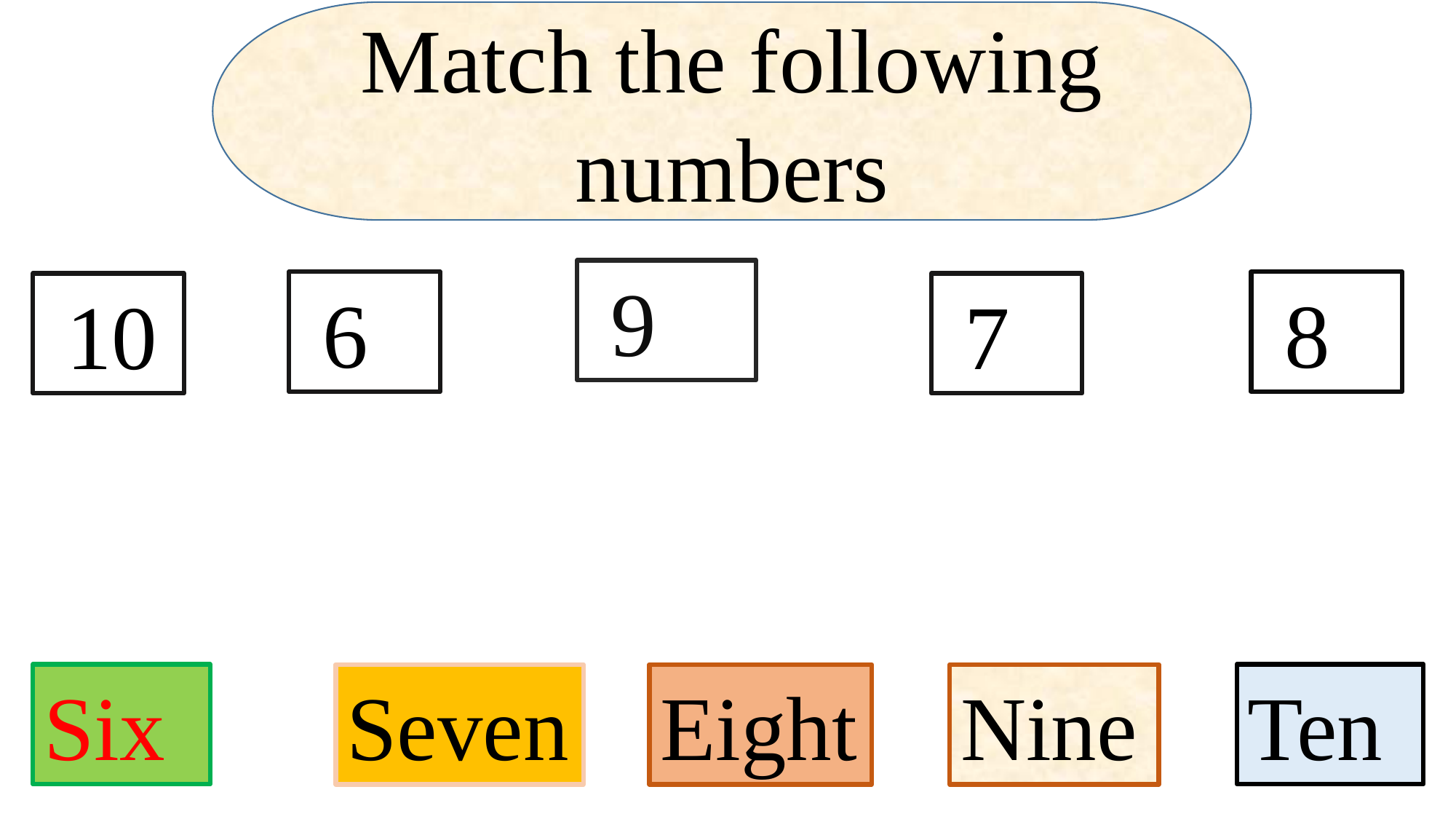

Match the following numbers
 9
 8
 6
 7
 10
Six
Ten
Seven
Eight
Nine